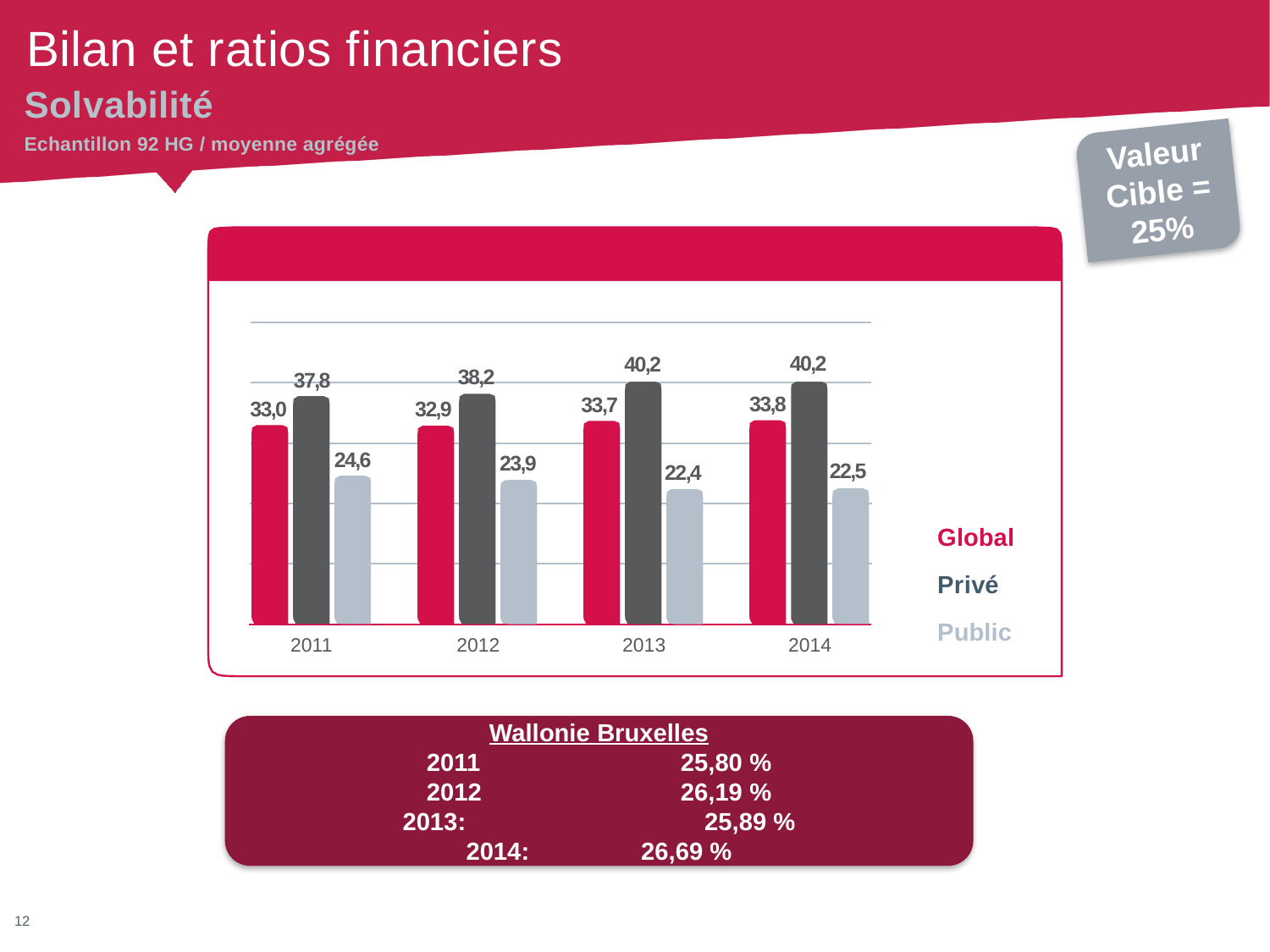

# Bilan et ratios financiers
Solvabilité
Echantillon 92 HG / moyenne agrégée

Evolution solvabilité en % bilan
Valeur Cible = 25%

40,2
40,2
38,2
37,8

33,8
33,7

33,0
32,9

24,6
23,9
22,5
22,4

Global Privé Public

2012
2013
2014
2011
Wallonie Bruxelles
2011		25,80 %
2012		26,19 %
:		25,89 %
: 	26,69 %